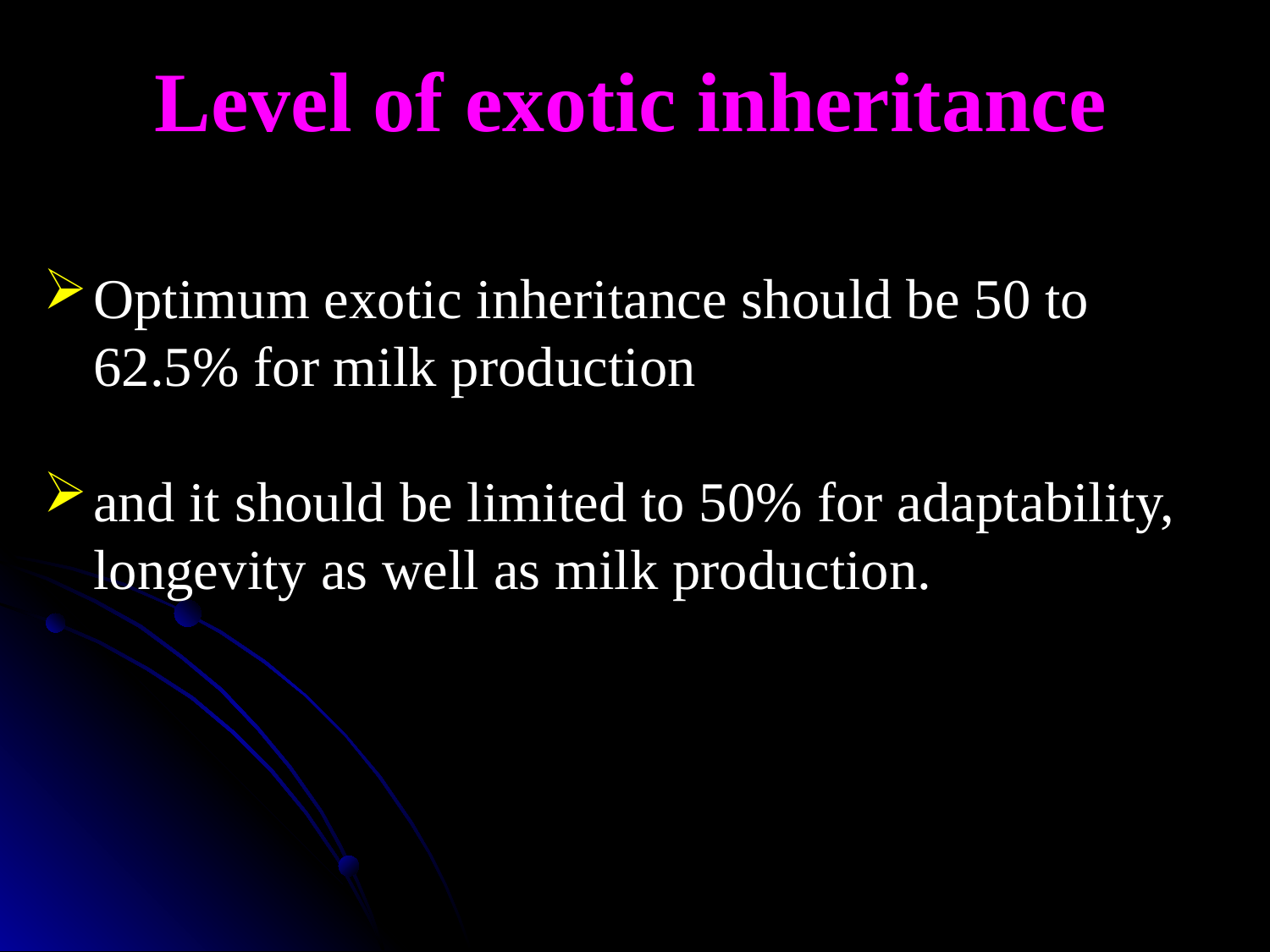

# Level of exotic inheritance
Optimum exotic inheritance should be 50 to 62.5% for milk production

and it should be limited to 50% for adaptability, longevity as well as milk production.